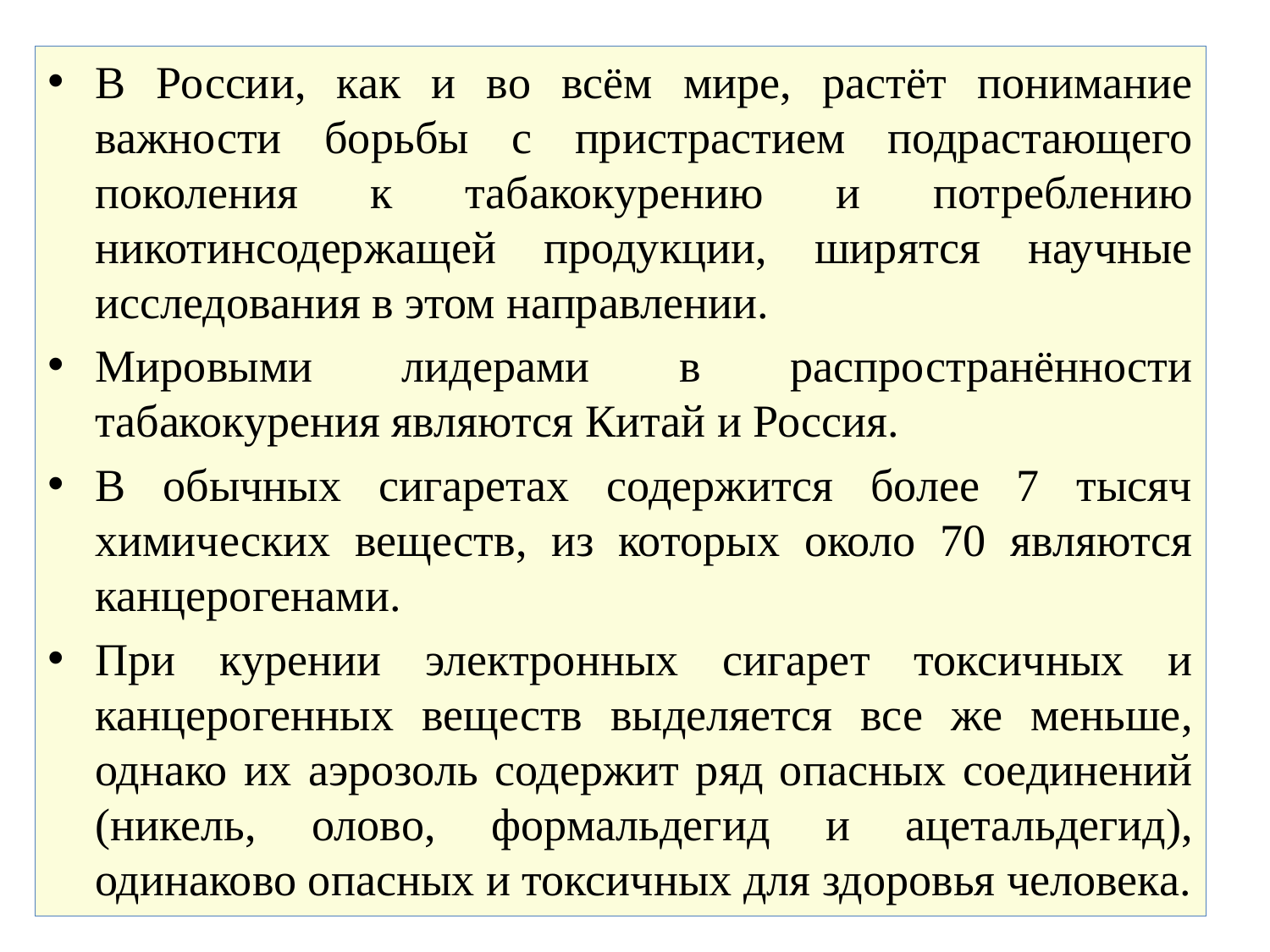

В России, как и во всём мире, растёт понимание важности борьбы с пристрастием подрастающего поколения к табакокурению и потреблению никотинсодержащей продукции, ширятся научные исследования в этом направлении.
Мировыми лидерами в распространённости табакокурения являются Китай и Россия.
В обычных сигаретах содержится более 7 тысяч химических веществ, из которых около 70 являются канцерогенами.
При курении электронных сигарет токсичных и канцерогенных веществ выделяется все же меньше, однако их аэрозоль содержит ряд опасных соединений (никель, олово, формальдегид и ацетальдегид), одинаково опасных и токсичных для здоровья человека.